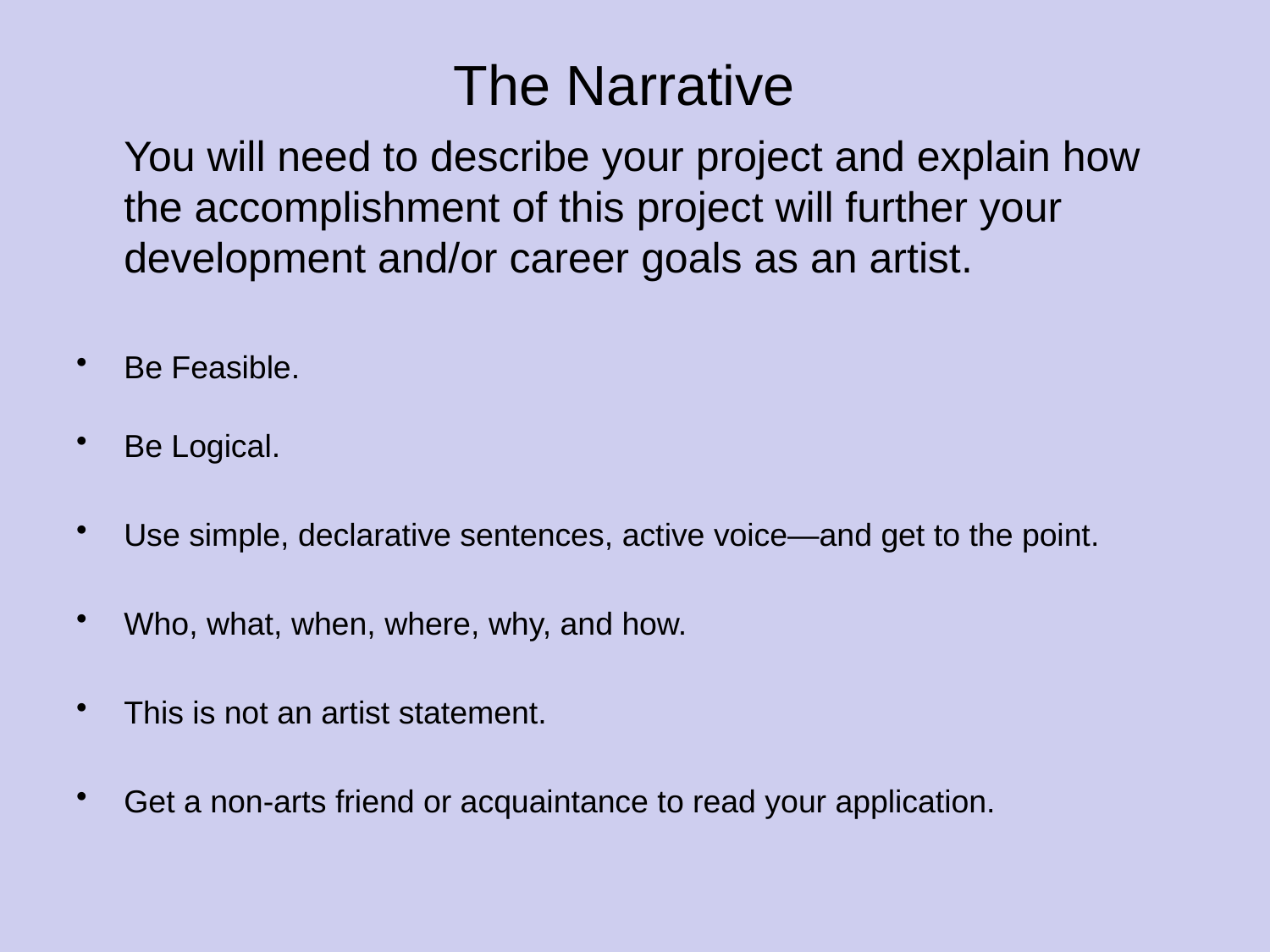

# The Narrative

	You will need to describe your project and explain how the accomplishment of this project will further your development and/or career goals as an artist.

Be Feasible.

Be Logical.

Use simple, declarative sentences, active voice—and get to the point.

Who, what, when, where, why, and how.

This is not an artist statement.

Get a non-arts friend or acquaintance to read your application.